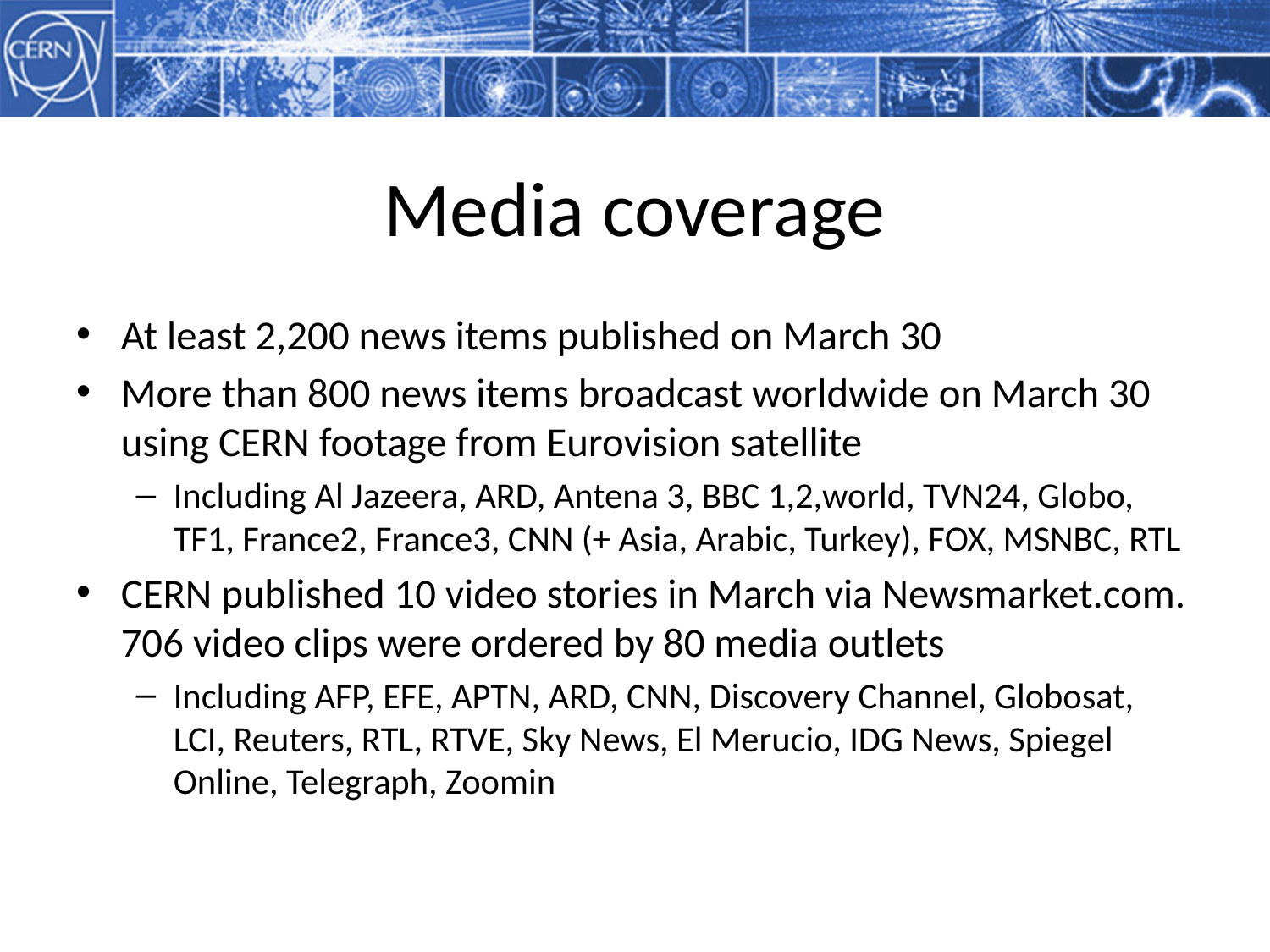

# Media coverage
At least 2,200 news items published on March 30
More than 800 news items broadcast worldwide on March 30 using CERN footage from Eurovision satellite
Including Al Jazeera, ARD, Antena 3, BBC 1,2,world, TVN24, Globo, TF1, France2, France3, CNN (+ Asia, Arabic, Turkey), FOX, MSNBC, RTL
CERN published 10 video stories in March via Newsmarket.com. 706 video clips were ordered by 80 media outlets
Including AFP, EFE, APTN, ARD, CNN, Discovery Channel, Globosat, LCI, Reuters, RTL, RTVE, Sky News, El Merucio, IDG News, Spiegel Online, Telegraph, Zoomin